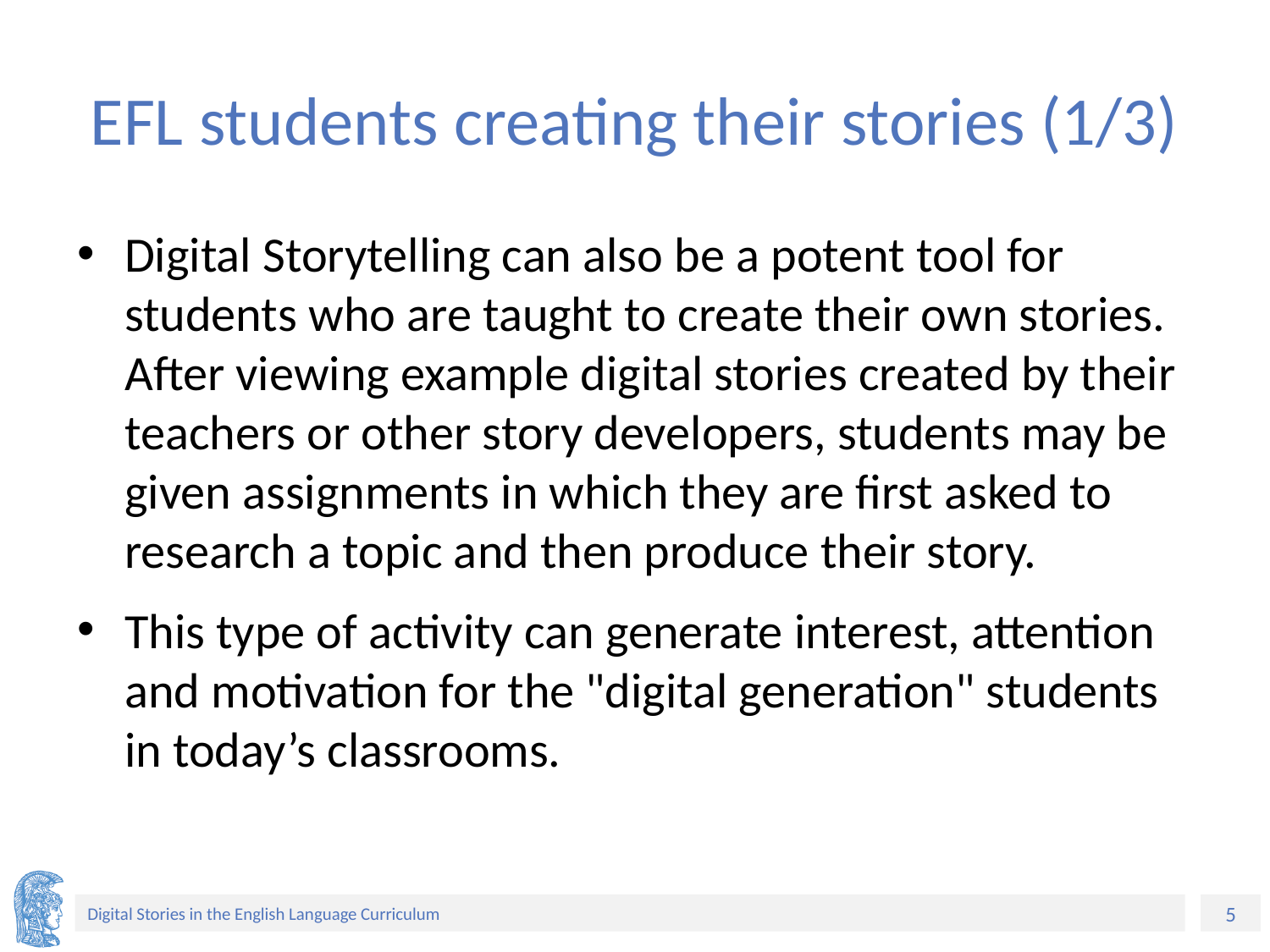

# EFL students creating their stories (1/3)
Digital Storytelling can also be a potent tool for students who are taught to create their own stories. After viewing example digital stories created by their teachers or other story developers, students may be given assignments in which they are first asked to research a topic and then produce their story.
This type of activity can generate interest, attention and motivation for the "digital generation" students in today’s classrooms.